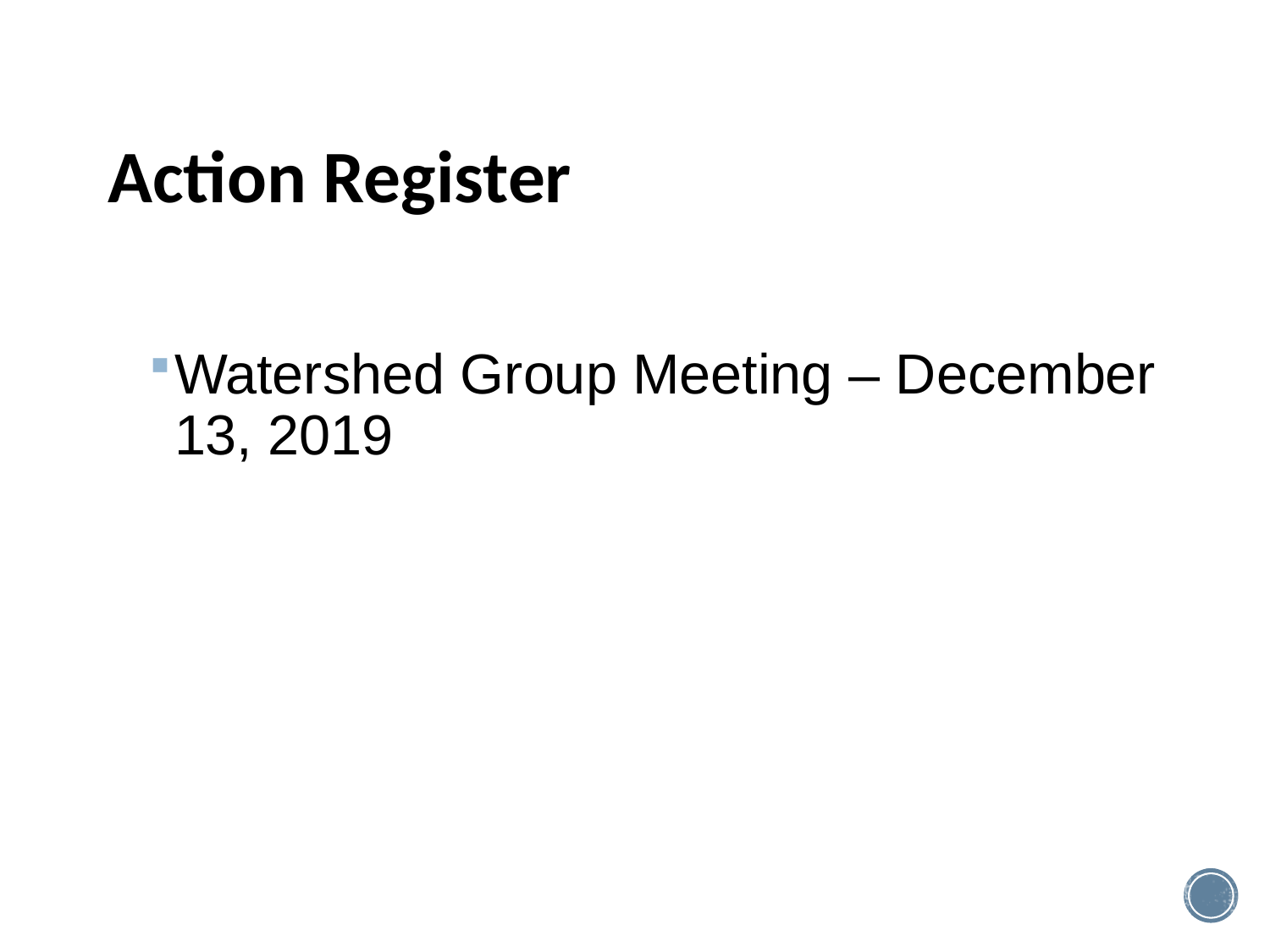

# Action Register
Watershed Group Meeting – December 13, 2019